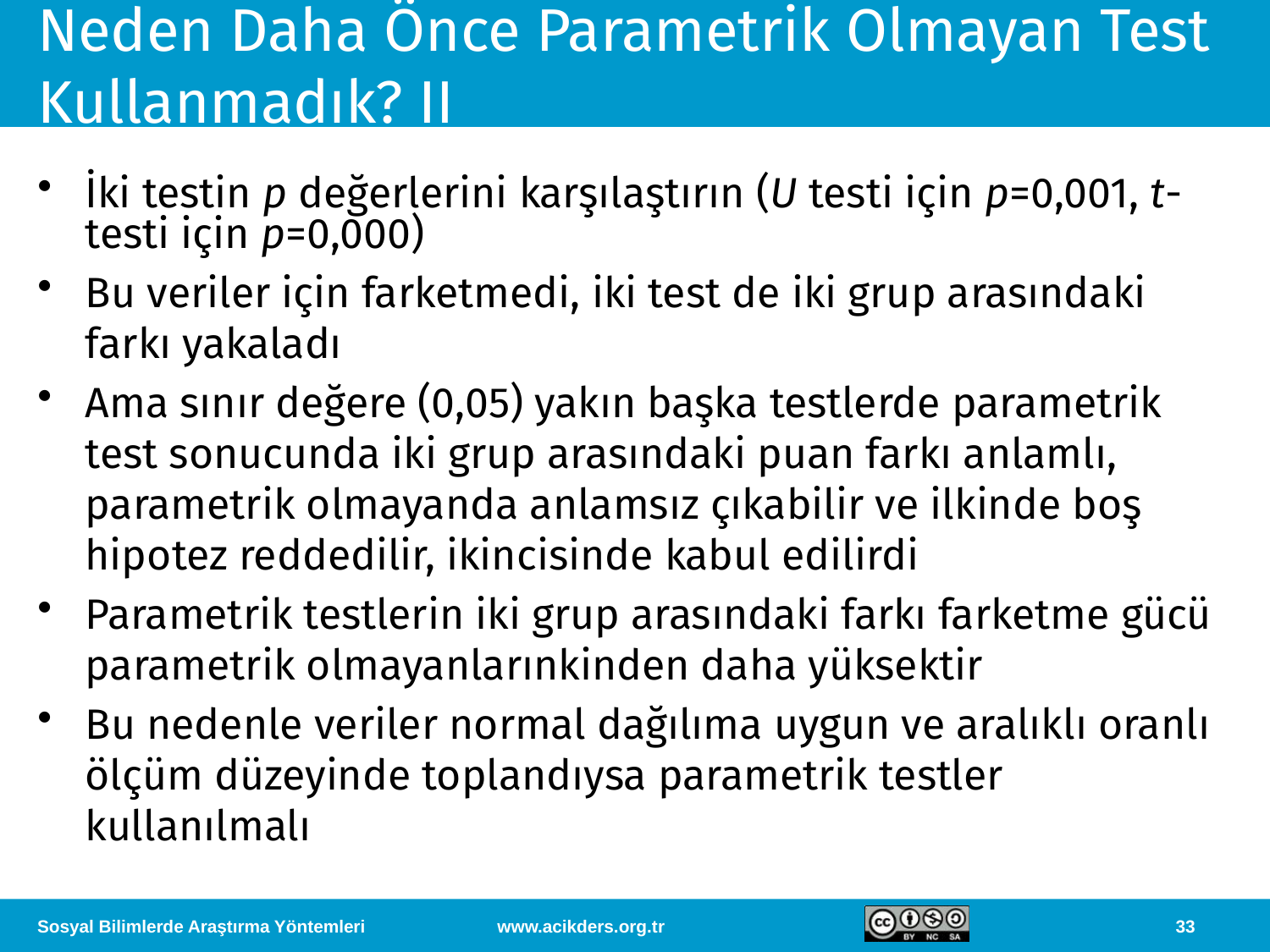

# Neden Daha Önce Parametrik Olmayan Test Kullanmadık? II
İki testin p değerlerini karşılaştırın (U testi için p=0,001, t-testi için p=0,000)
Bu veriler için farketmedi, iki test de iki grup arasındaki farkı yakaladı
Ama sınır değere (0,05) yakın başka testlerde parametrik test sonucunda iki grup arasındaki puan farkı anlamlı, parametrik olmayanda anlamsız çıkabilir ve ilkinde boş hipotez reddedilir, ikincisinde kabul edilirdi
Parametrik testlerin iki grup arasındaki farkı farketme gücü parametrik olmayanlarınkinden daha yüksektir
Bu nedenle veriler normal dağılıma uygun ve aralıklı oranlı ölçüm düzeyinde toplandıysa parametrik testler kullanılmalı